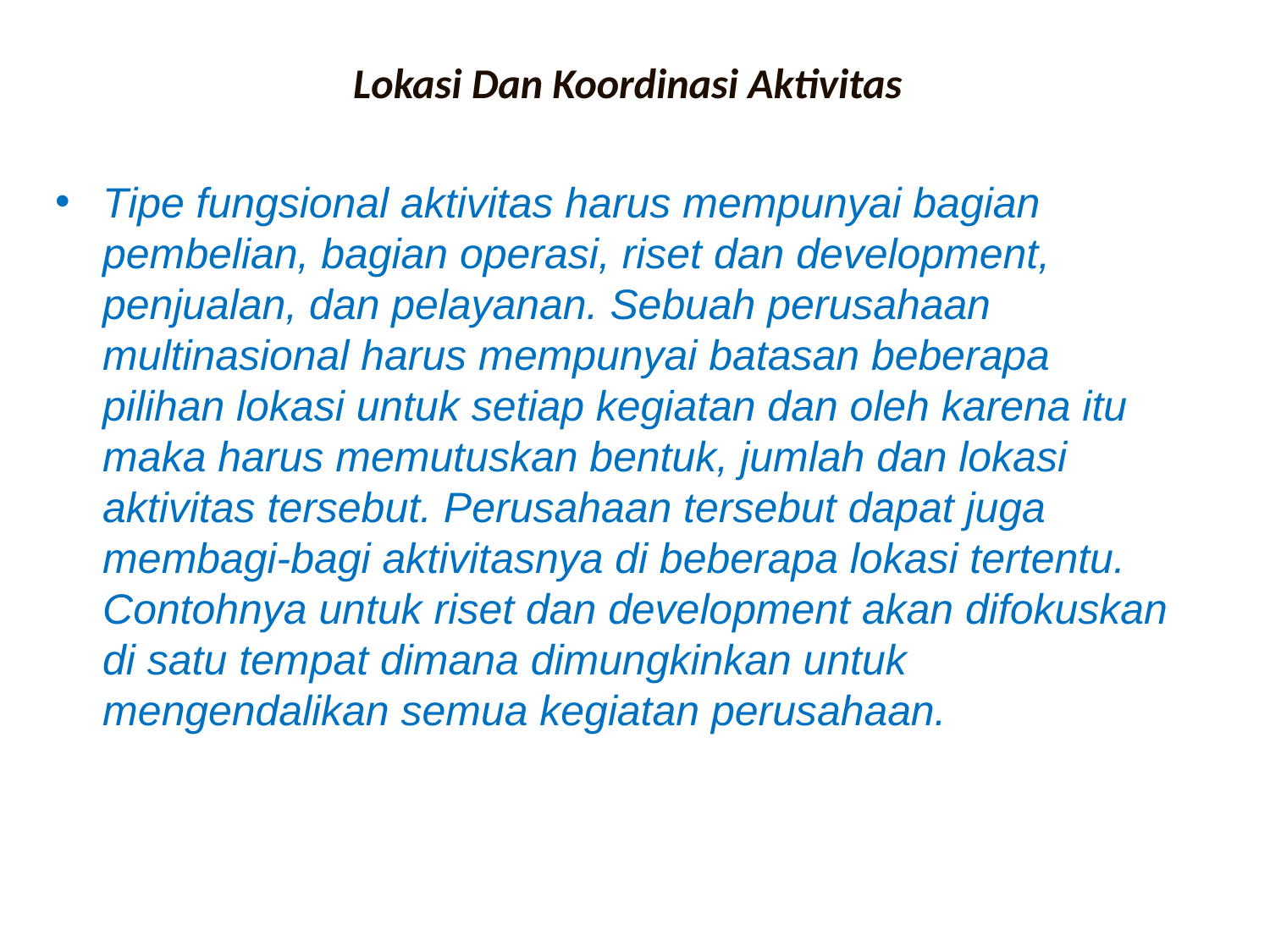

# Lokasi Dan Koordinasi Aktivitas
Tipe fungsional aktivitas harus mempunyai bagian pembelian, bagian operasi, riset dan development, penjualan, dan pelayanan. Sebuah perusahaan multinasional harus mempunyai batasan beberapa pilihan lokasi untuk setiap kegiatan dan oleh karena itu maka harus memutuskan bentuk, jumlah dan lokasi aktivitas tersebut. Perusahaan tersebut dapat juga membagi-bagi aktivitasnya di beberapa lokasi tertentu. Contohnya untuk riset dan development akan difokuskan di satu tempat dimana dimungkinkan untuk mengendalikan semua kegiatan perusahaan.